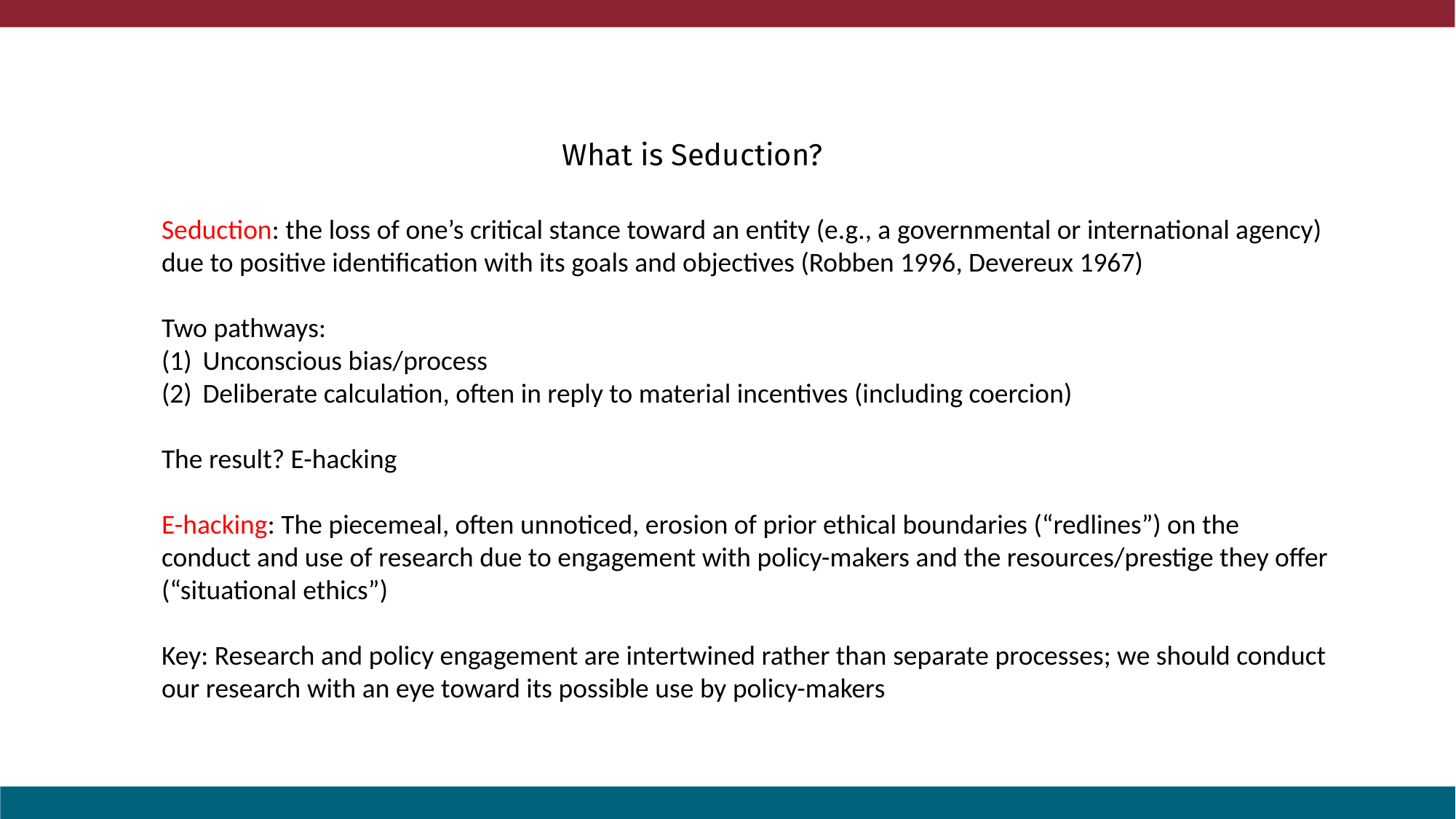

What is Seduction?
Seduction: the loss of one’s critical stance toward an entity (e.g., a governmental or international agency) due to positive identification with its goals and objectives (Robben 1996, Devereux 1967)

Two pathways:
Unconscious bias/process
Deliberate calculation, often in reply to material incentives (including coercion)

The result? E-hacking

E-hacking: The piecemeal, often unnoticed, erosion of prior ethical boundaries (“redlines”) on the conduct and use of research due to engagement with policy-makers and the resources/prestige they offer
(“situational ethics”)

Key: Research and policy engagement are intertwined rather than separate processes; we should conduct our research with an eye toward its possible use by policy-makers